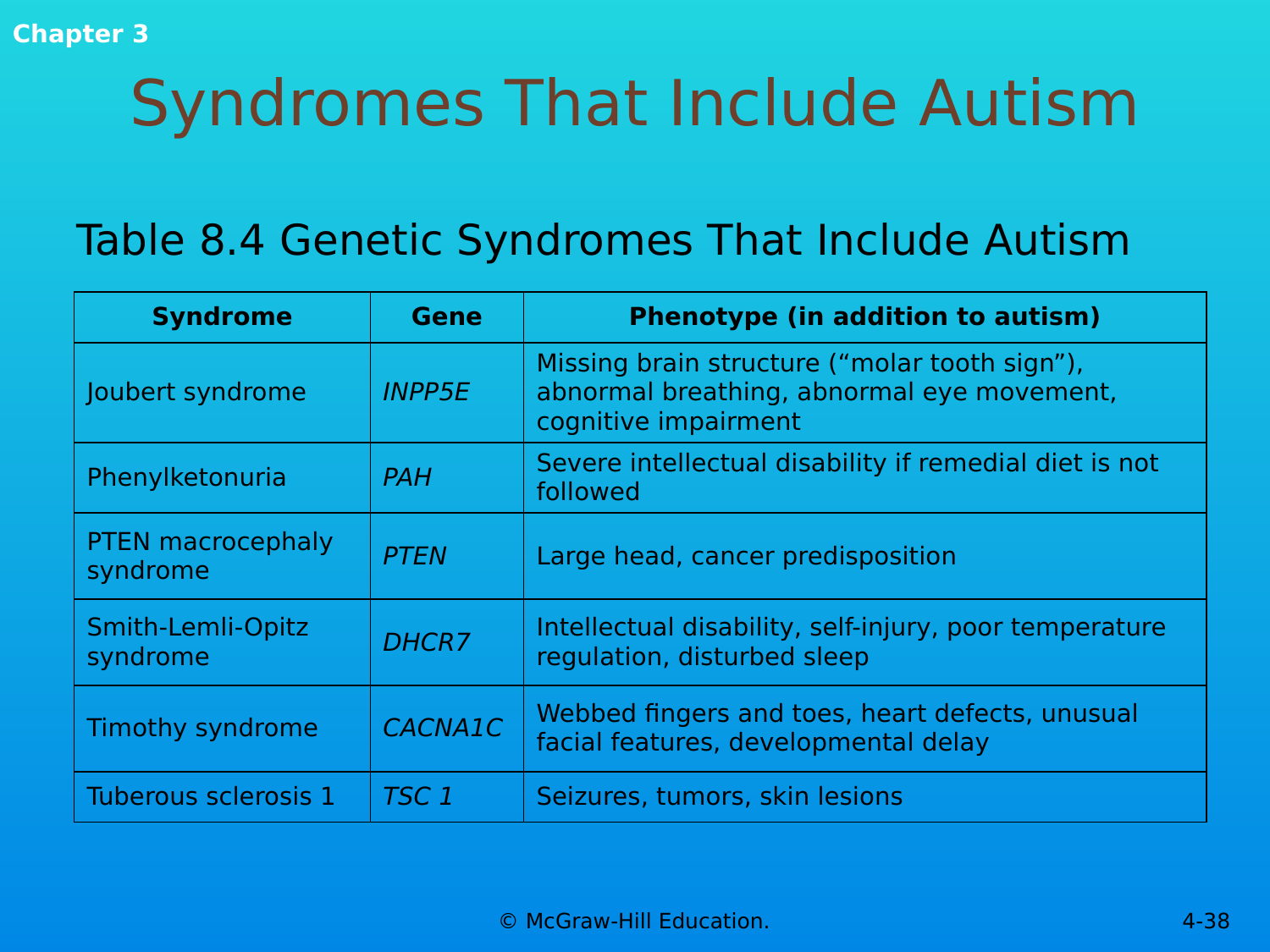

# Syndromes That Include Autism
Table 8.4 Genetic Syndromes That Include Autism
| Syndrome | Gene | Phenotype (in addition to autism) |
| --- | --- | --- |
| Joubert syndrome | INPP5E | Missing brain structure (“molar tooth sign”), abnormal breathing, abnormal eye movement, cognitive impairment |
| Phenylketonuria | PAH | Severe intellectual disability if remedial diet is not followed |
| PTEN macrocephaly syndrome | PTEN | Large head, cancer predisposition |
| Smith-Lemli-Opitz syndrome | DHCR7 | Intellectual disability, self-injury, poor temperature regulation, disturbed sleep |
| Timothy syndrome | CACNA1C | Webbed fingers and toes, heart defects, unusual facial features, developmental delay |
| Tuberous sclerosis 1 | TSC 1 | Seizures, tumors, skin lesions |